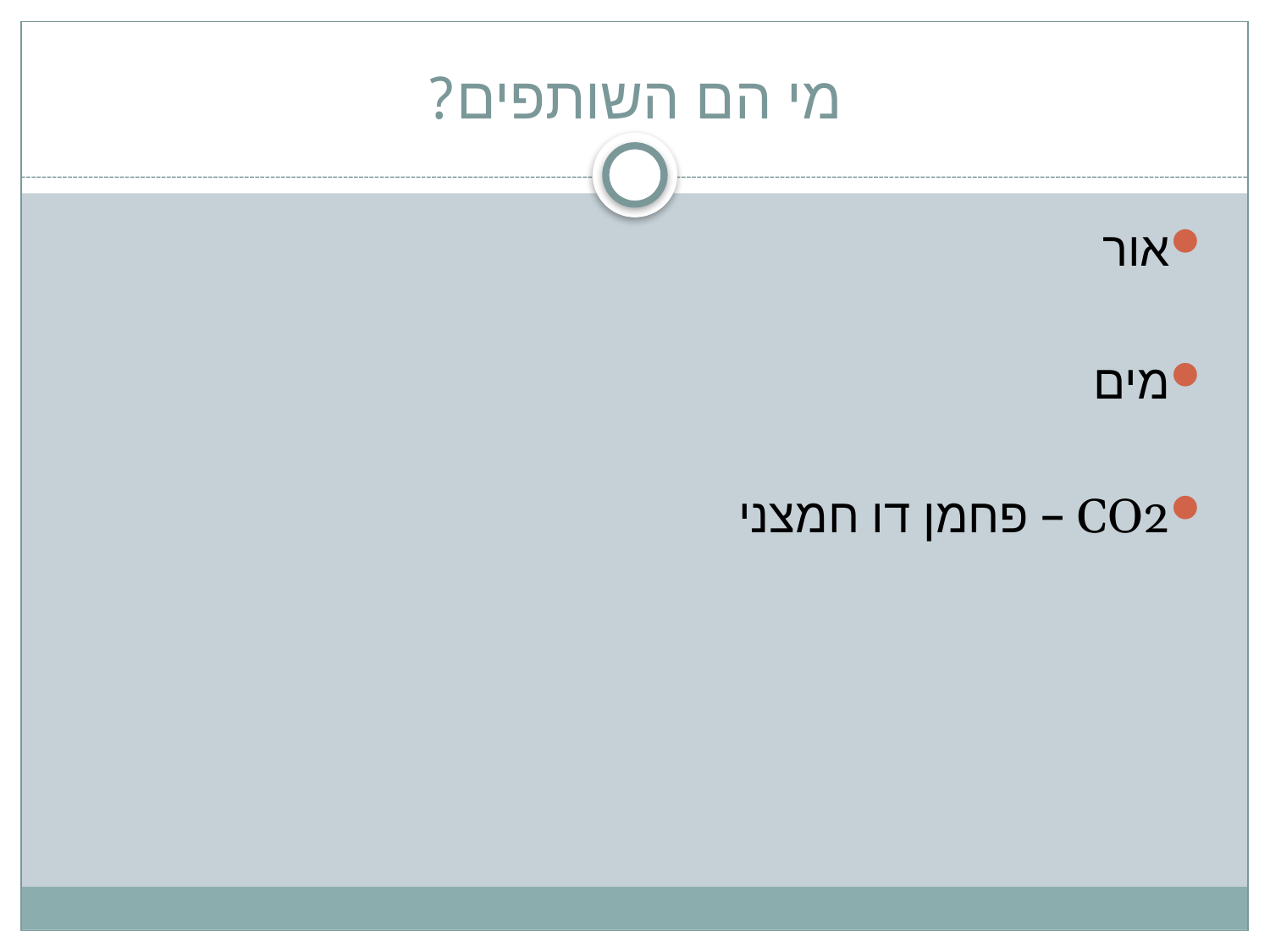

# מי הם השותפים?
אור

מים

CO2 – פחמן דו חמצני